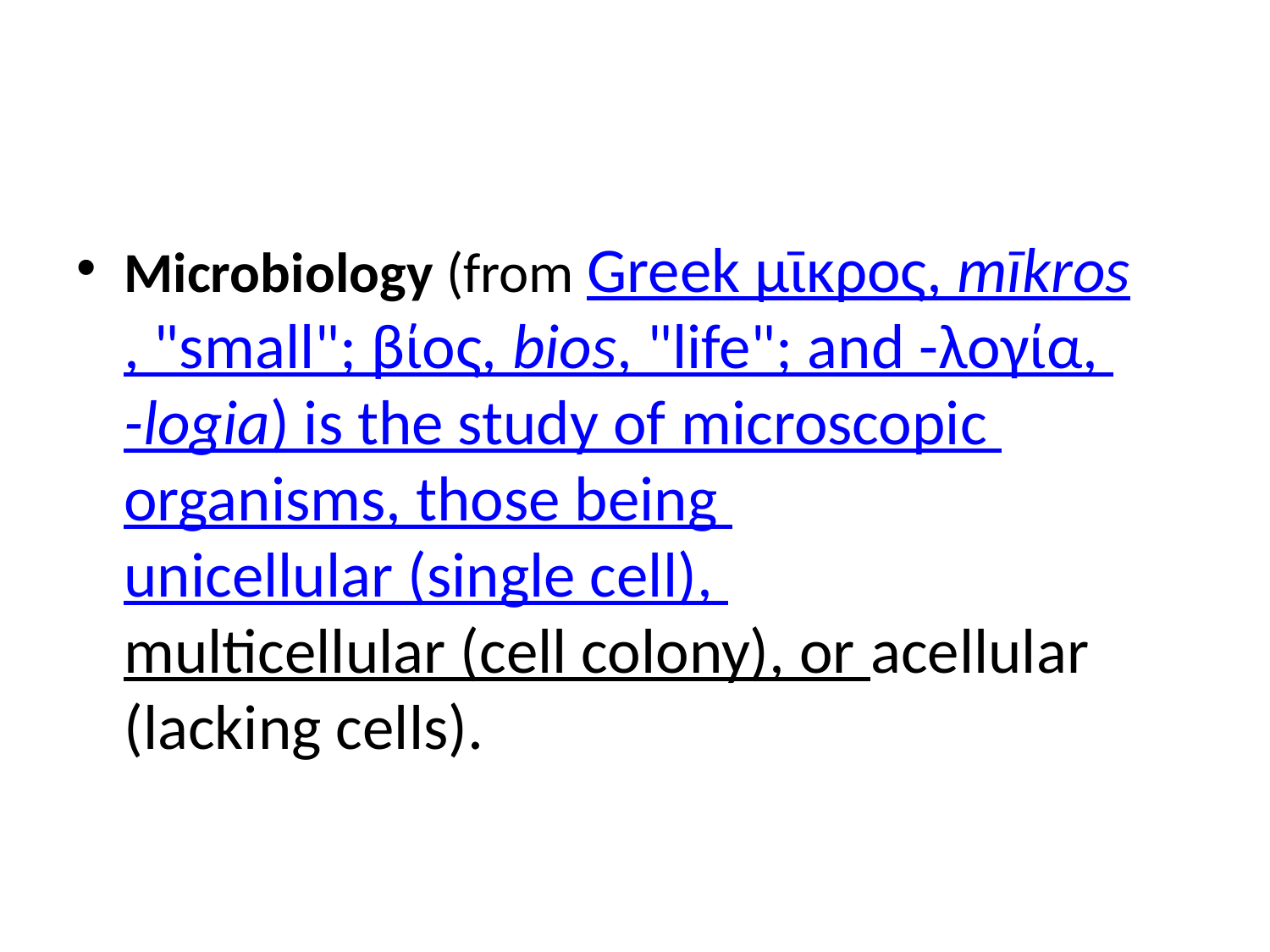

#
Microbiology (from Greek μῑκρος, mīkros, "small"; βίος, bios, "life"; and -λογία, -logia) is the study of microscopic organisms, those being unicellular (single cell), multicellular (cell colony), or acellular (lacking cells).